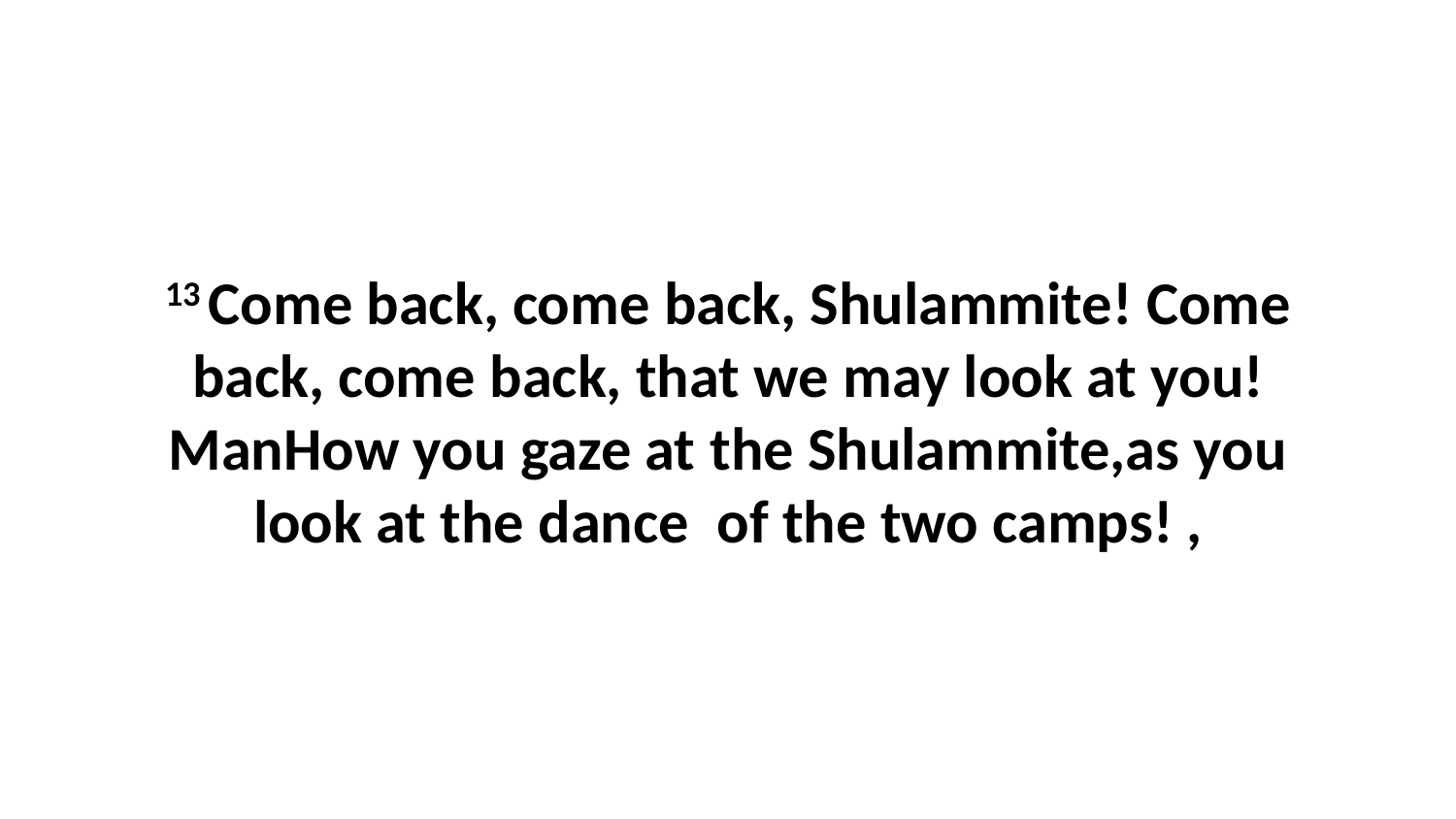

13 Come back, come back, Shulammite! Come back, come back, that we may look at you!ManHow you gaze at the Shulammite,as you look at the dance  of the two camps! ,